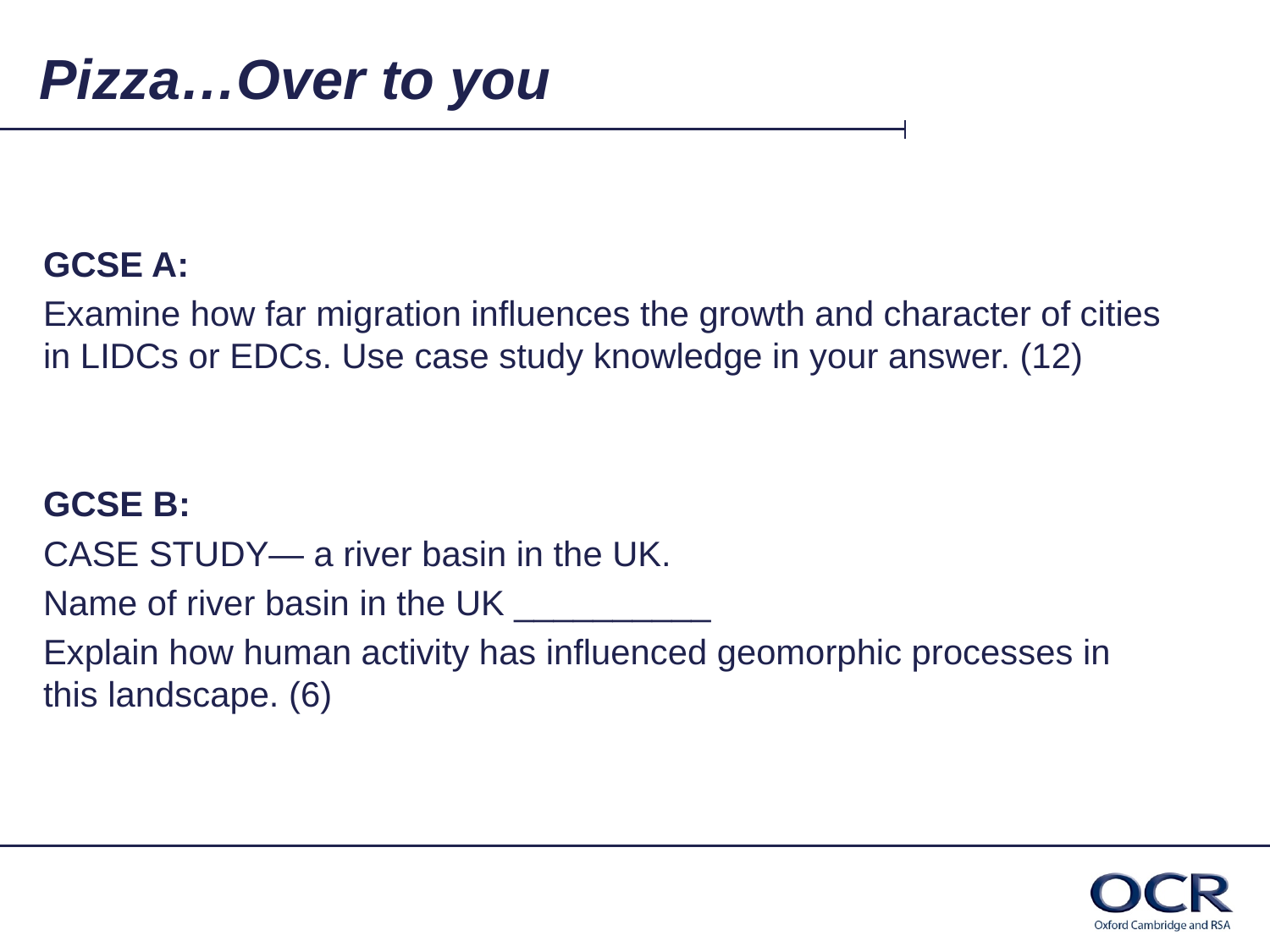

# Pizza…Over to you

GCSE A:
Examine how far migration influences the growth and character of cities in LIDCs or EDCs. Use case study knowledge in your answer. (12)

GCSE B:
CASE STUDY— a river basin in the UK.
Name of river basin in the UK __________
Explain how human activity has influenced geomorphic processes in this landscape. (6)